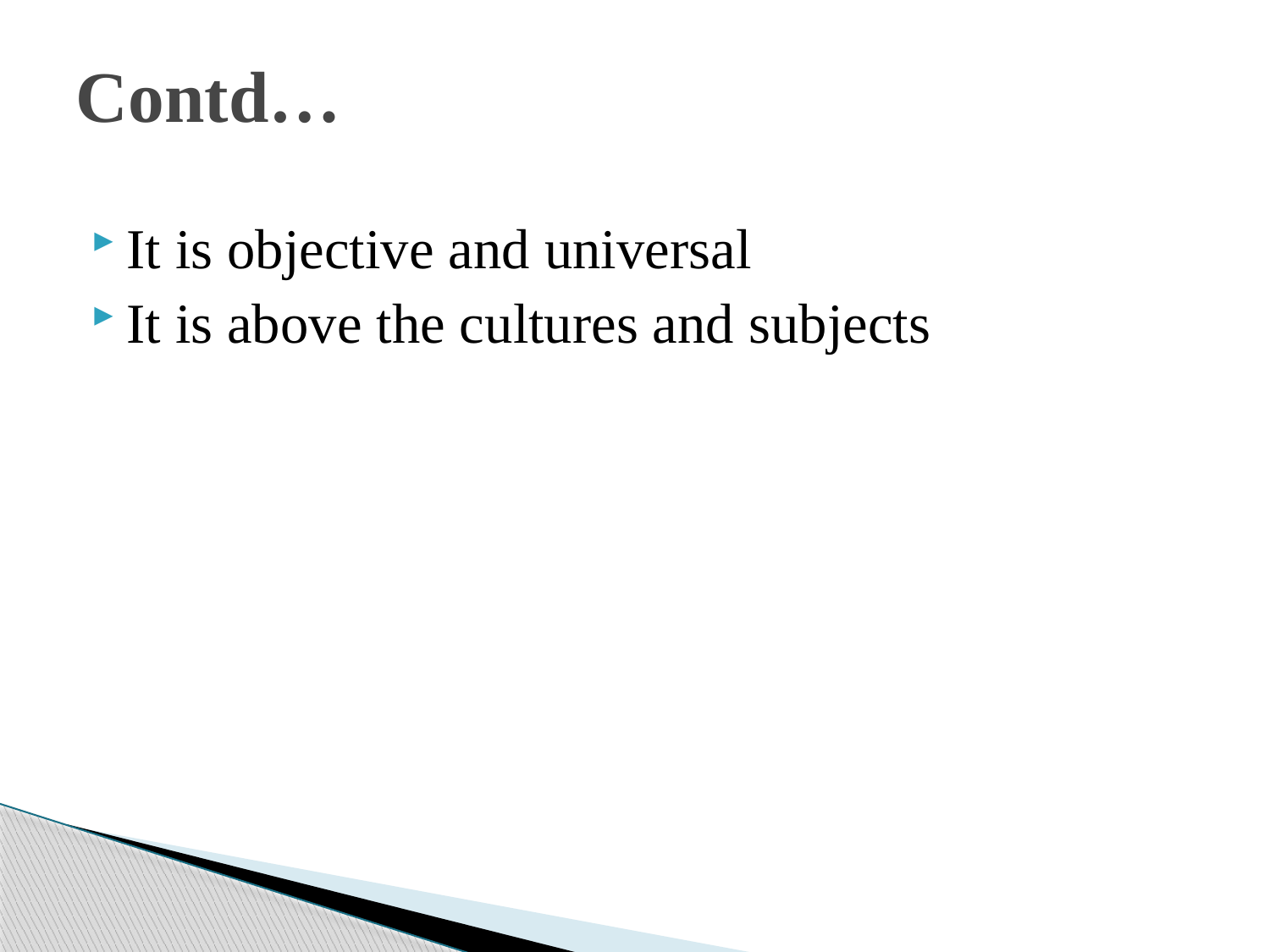

# Contd…
It is objective and universal
It is above the cultures and subjects